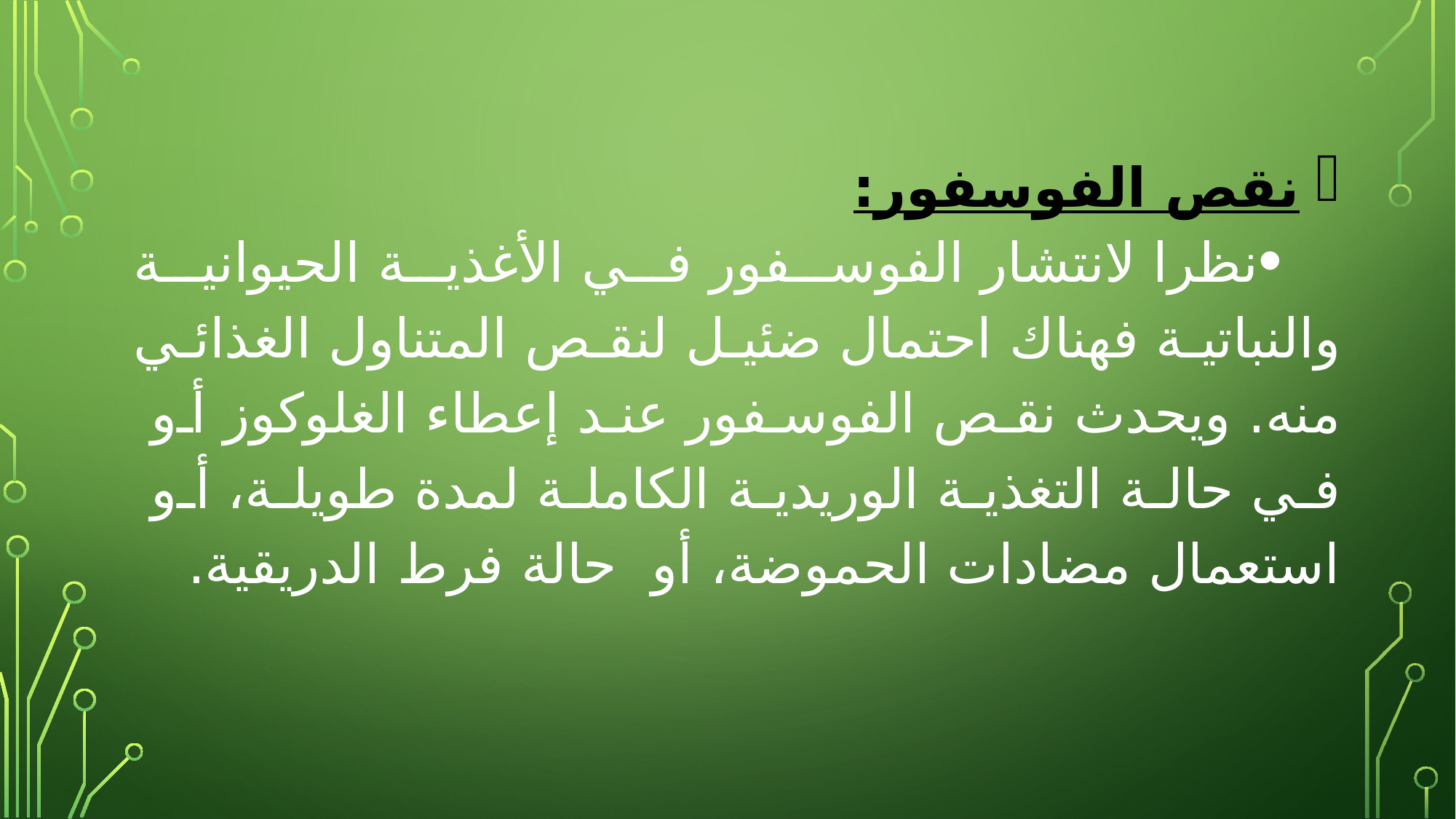

نقص الفوسفور:
نظرا لانتشار الفوسفور في الأغذية الحيوانية والنباتية فهناك احتمال ضئيل لنقص المتناول الغذائي منه. ويحدث نقص الفوسفور عند إعطاء الغلوكوز أو  في حالة التغذية الوريدية الكاملة لمدة طويلة، أو  استعمال مضادات الحموضة، أو  حالة فرط الدريقية.